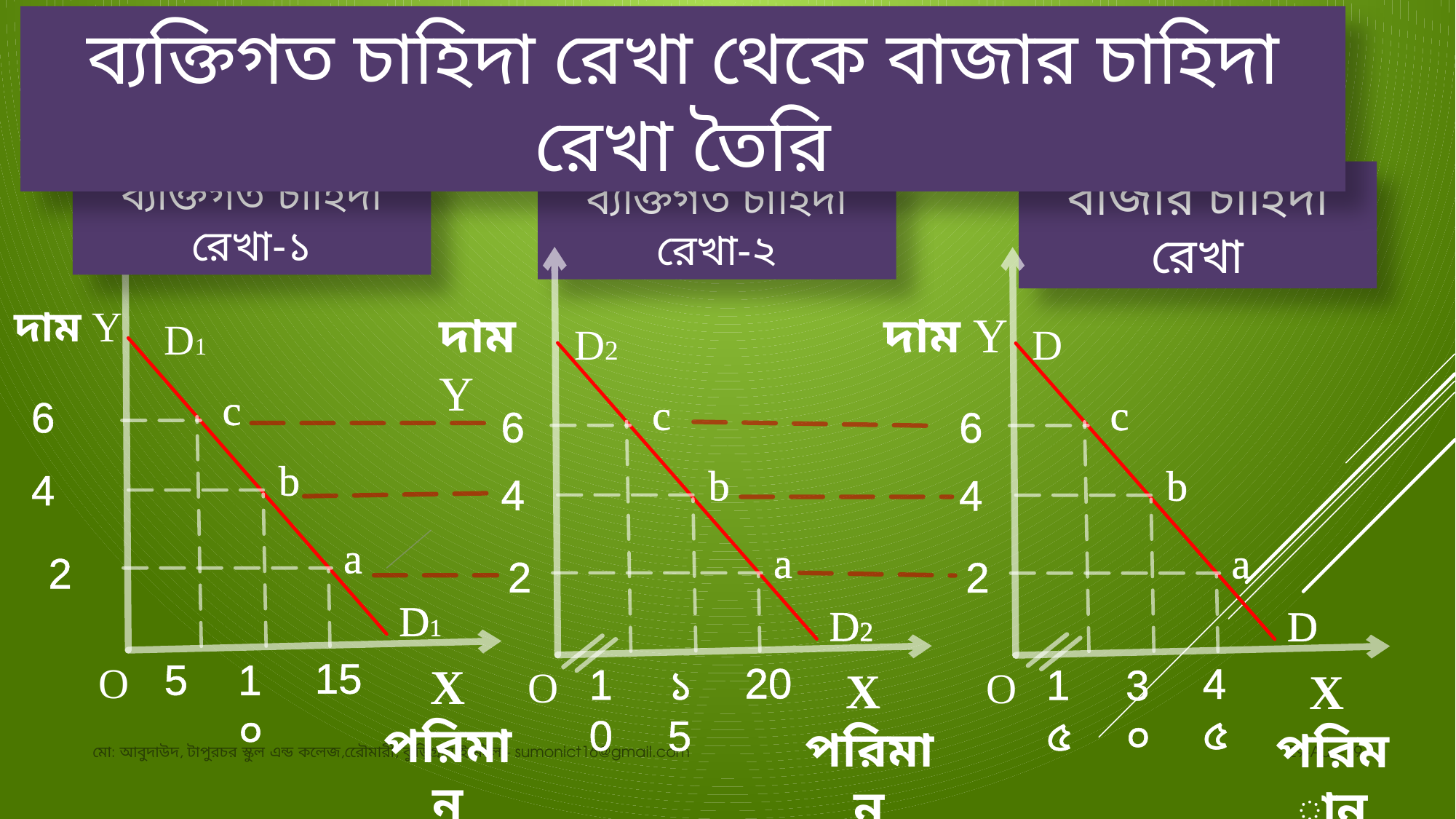

ব্যক্তিগত চাহিদা রেখা থেকে বাজার চাহিদা রেখা তৈরি
বাজার চাহিদা রেখা
ব্যক্তিগত চাহিদা রেখা-১
ব্যক্তিগত চাহিদা রেখা-২
D1
D1
2
দাম Y
X
পরিমান
O
c
6
b
4
a
15
5
1০
D2
D2
2
দাম Y
X
পরিমান
O
c
6
b
4
a
20
10
১5
D
D
2
দাম Y
X
পরিমান
O
c
6
b
4
a
4৫
1৫
3০
10
মো: আবুদাউদ, টাপুরচর স্কুল এন্ড কলেজ,রেৌমারী, কুড়িগ্রাম।ইমেইল:- sumonict16@gmail.com
29-Aug-19